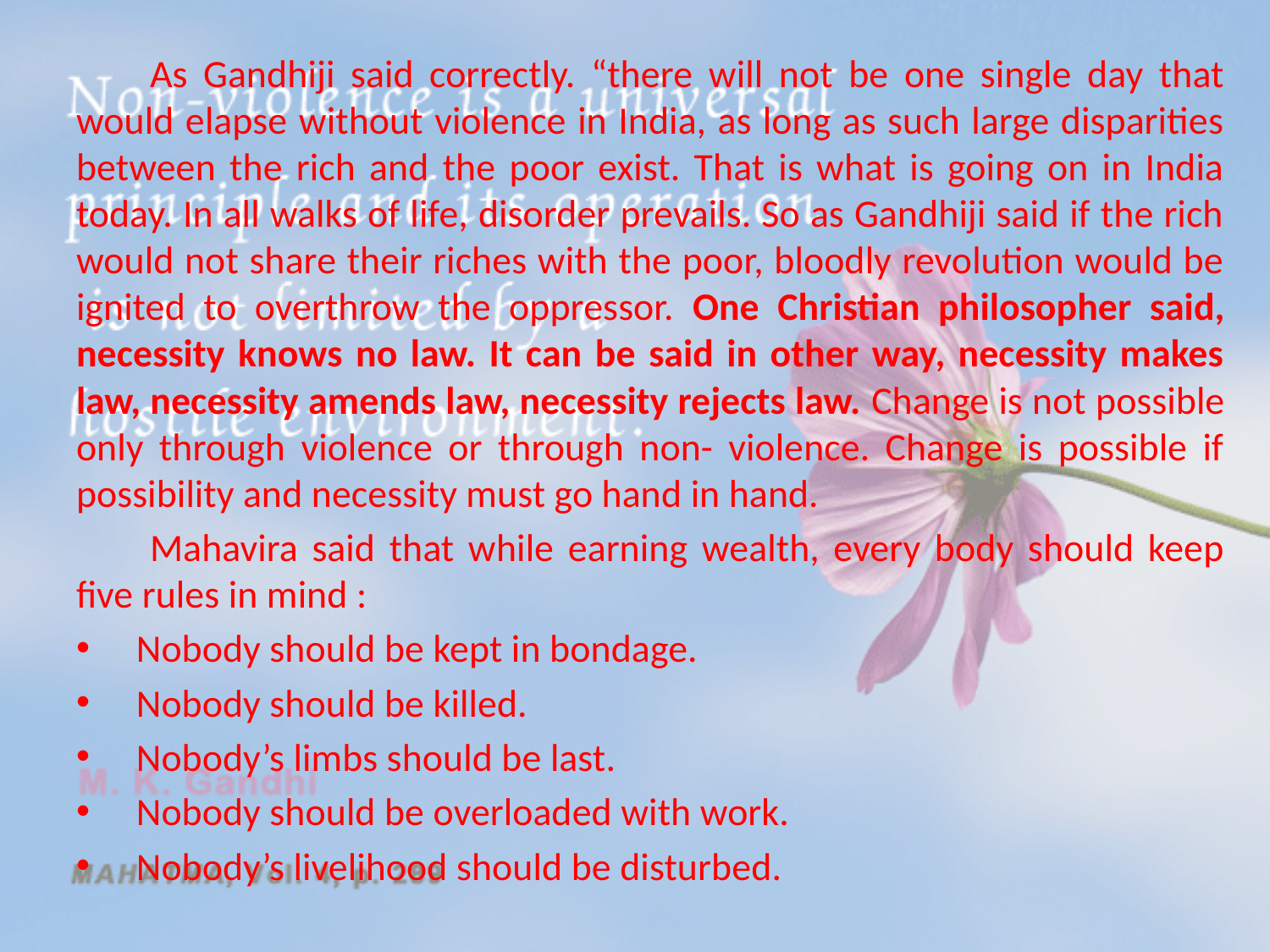

As Gandhiji said correctly. “there will not be one single day that would elapse without violence in India, as long as such large disparities between the rich and the poor exist. That is what is going on in India today. In all walks of life, disorder prevails. So as Gandhiji said if the rich would not share their riches with the poor, bloodly revolution would be ignited to overthrow the oppressor. One Christian philosopher said, necessity knows no law. It can be said in other way, necessity makes law, necessity amends law, necessity rejects law. Change is not possible only through violence or through non- violence. Change is possible if possibility and necessity must go hand in hand.
	Mahavira said that while earning wealth, every body should keep five rules in mind :
Nobody should be kept in bondage.
Nobody should be killed.
Nobody’s limbs should be last.
Nobody should be overloaded with work.
Nobody’s livelihood should be disturbed.